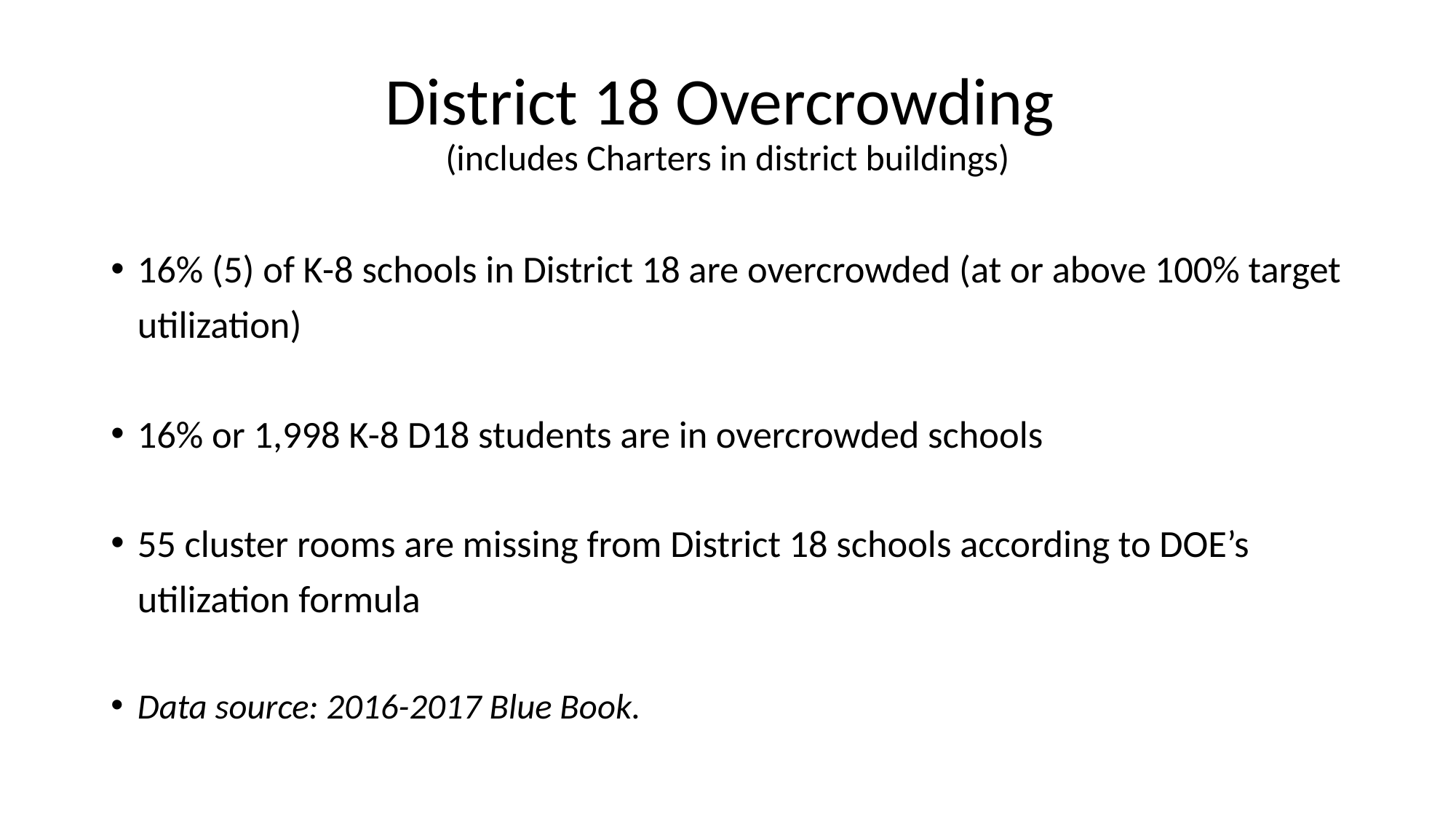

# District 18 Overcrowding (includes Charters in district buildings)

16% (5) of K-8 schools in District 18 are overcrowded (at or above 100% target utilization)

16% or 1,998 K-8 D18 students are in overcrowded schools

55 cluster rooms are missing from District 18 schools according to DOE’s utilization formula

Data source: 2016-2017 Blue Book.